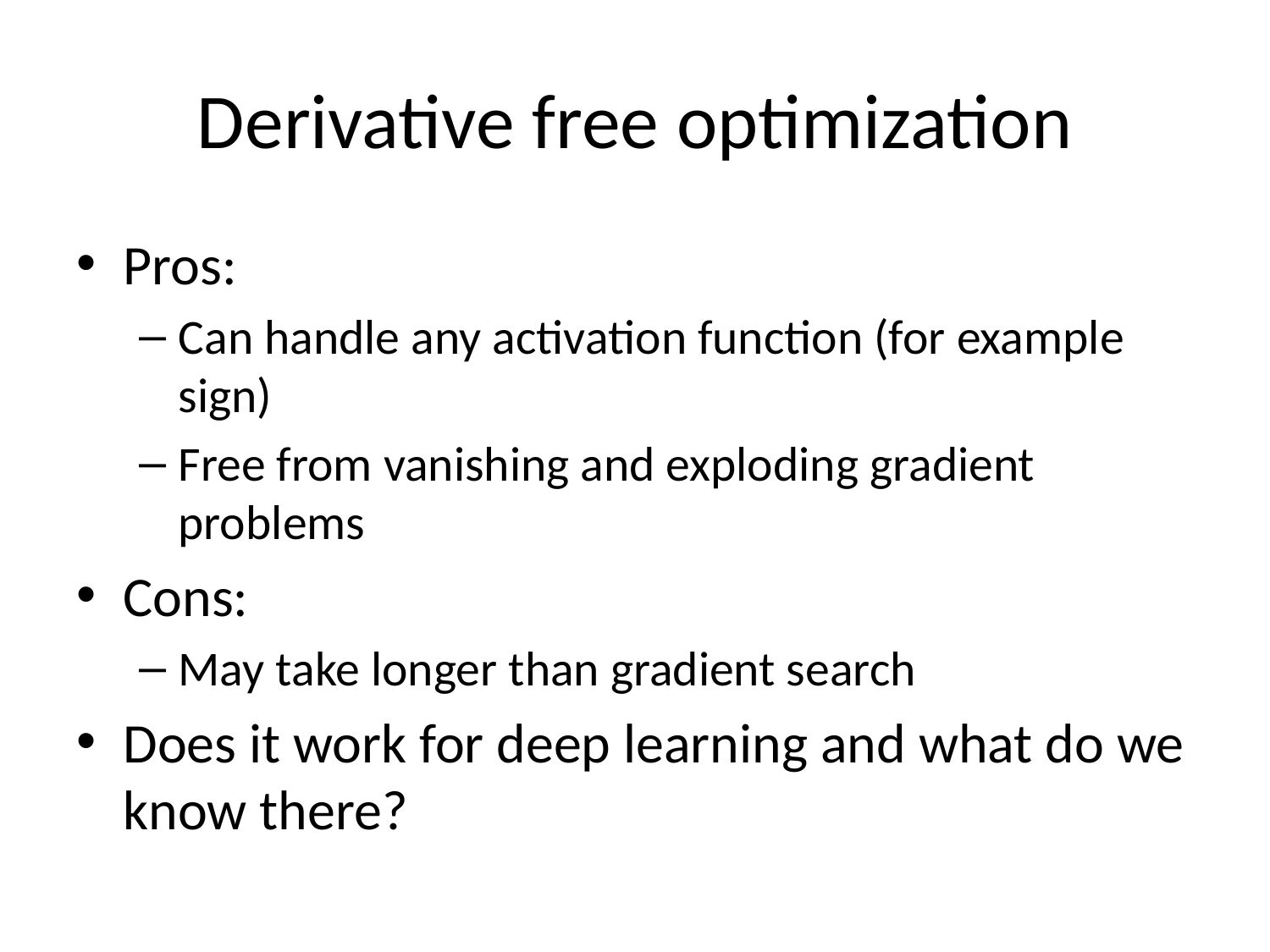

# Derivative free optimization
Pros:
Can handle any activation function (for example sign)
Free from vanishing and exploding gradient problems
Cons:
May take longer than gradient search
Does it work for deep learning and what do we know there?